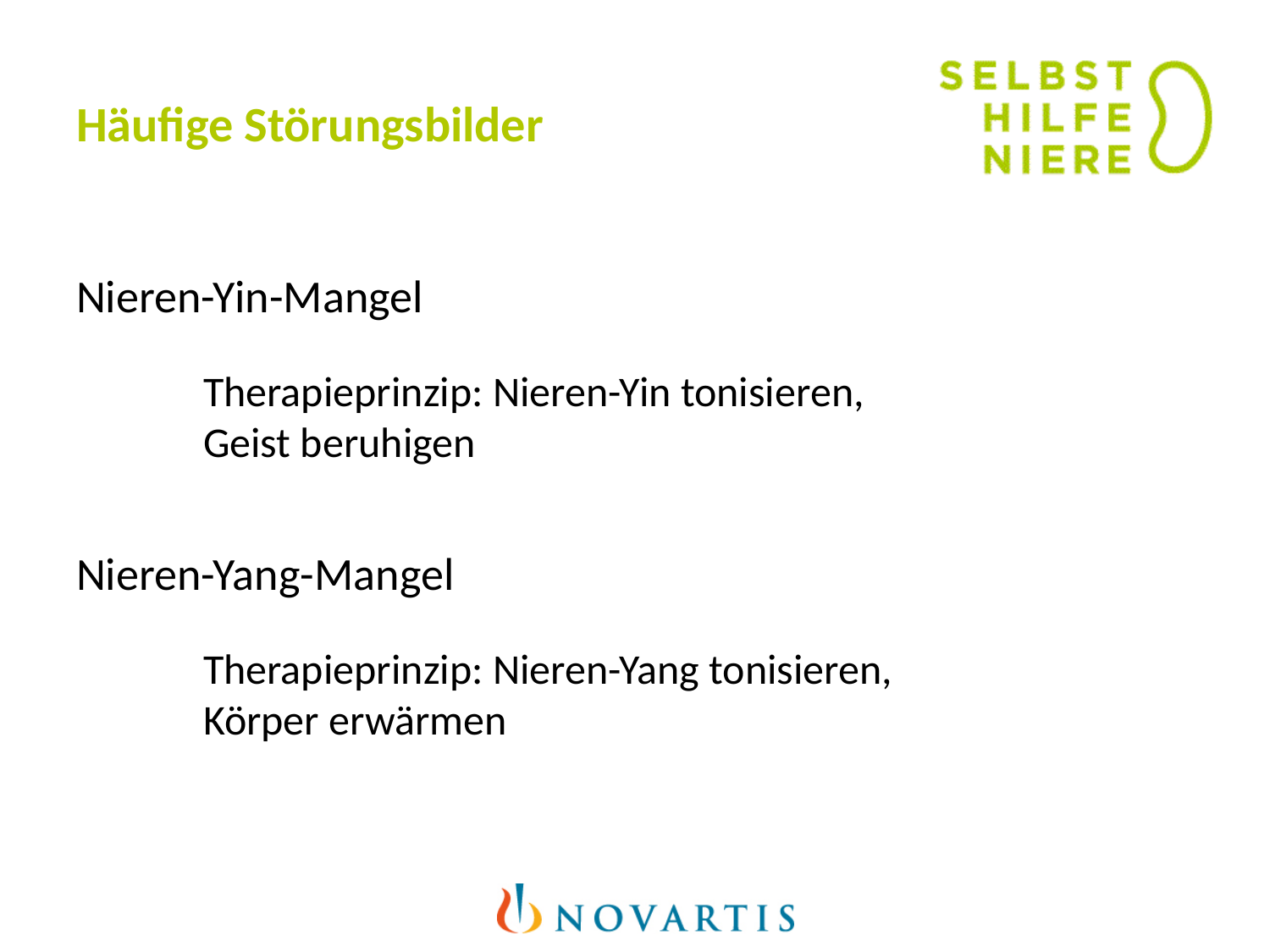

# Häufige Störungsbilder
Nieren-Yin-Mangel

	Therapieprinzip: Nieren-Yin tonisieren,
	Geist beruhigen

Nieren-Yang-Mangel

	Therapieprinzip: Nieren-Yang tonisieren,
	Körper erwärmen